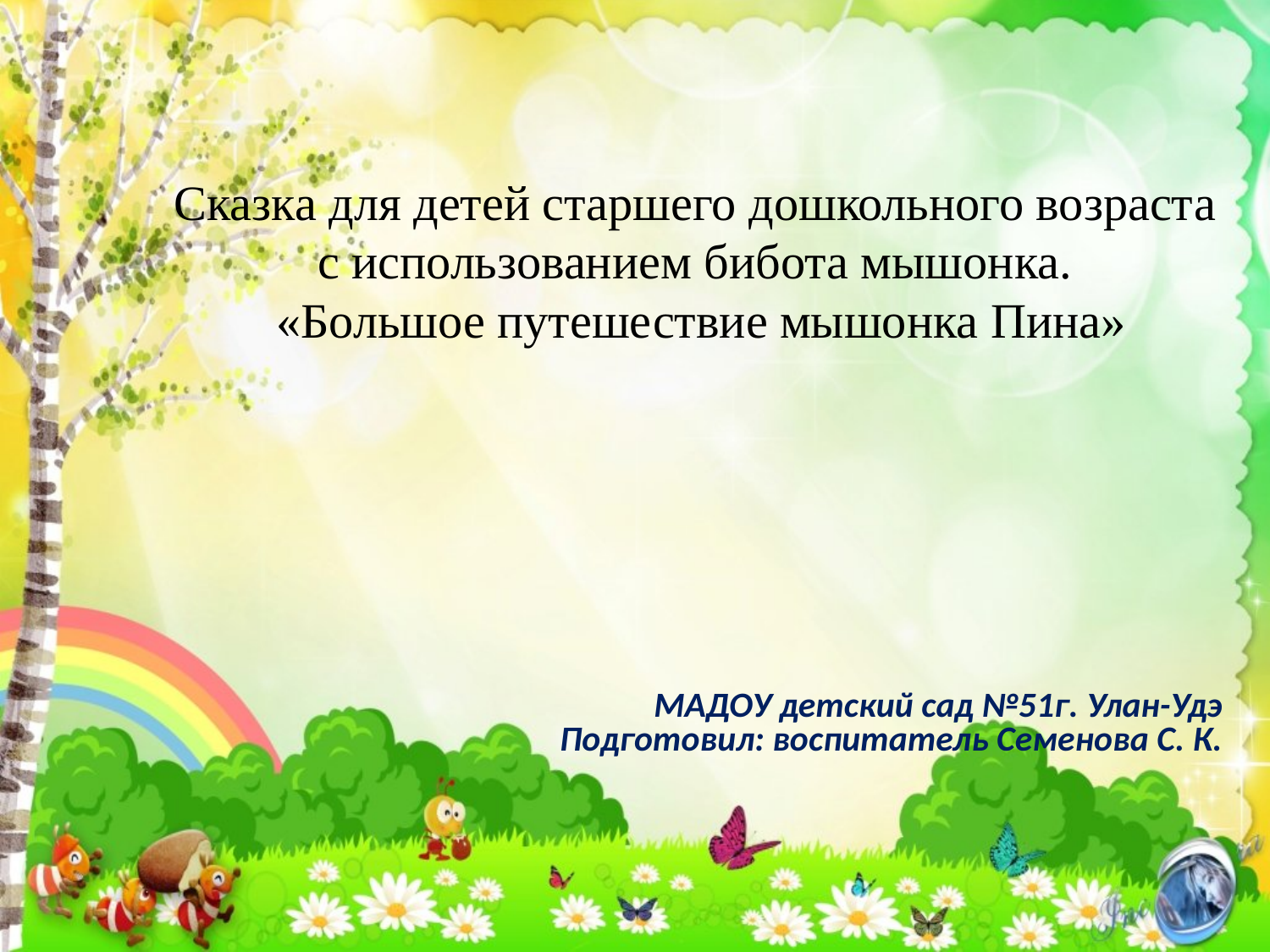

Сказка для детей старшего дошкольного возраста с использованием бибота мышонка.
 «Большое путешествие мышонка Пина»
МАДОУ детский сад №51г. Улан-Удэ
Подготовил: воспитатель Семенова С. К.